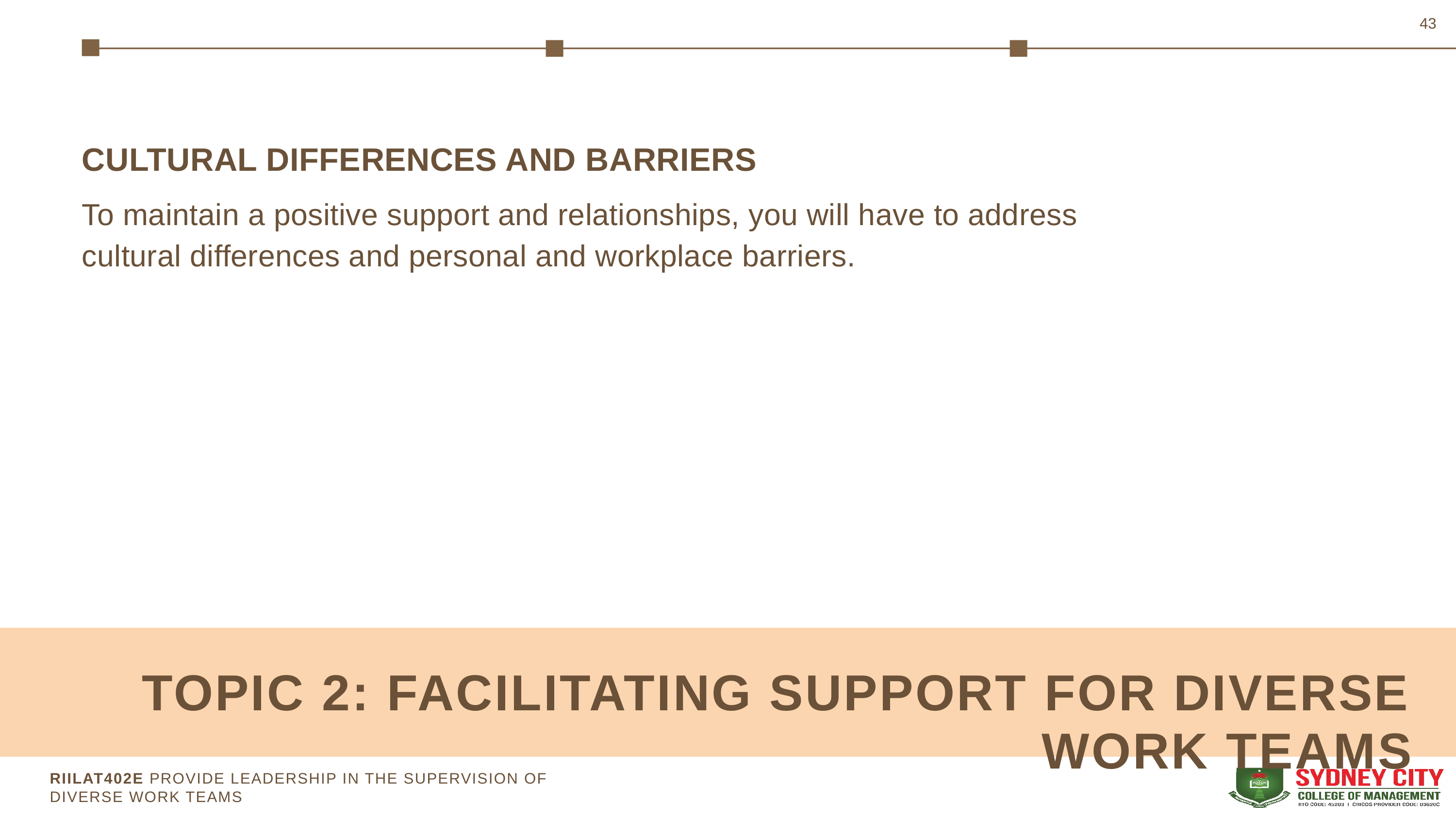

43

CULTURAL DIFFERENCES AND BARRIERS
To maintain a positive support and relationships, you will have to address cultural differences and personal and workplace barriers.

TOPIC 2: FACILITATING SUPPORT FOR DIVERSE WORK TEAMS
Topic 1: Insert topic title
RIILAT402E PROVIDE LEADERSHIP IN THE SUPERVISION OF DIVERSE WORK TEAMS